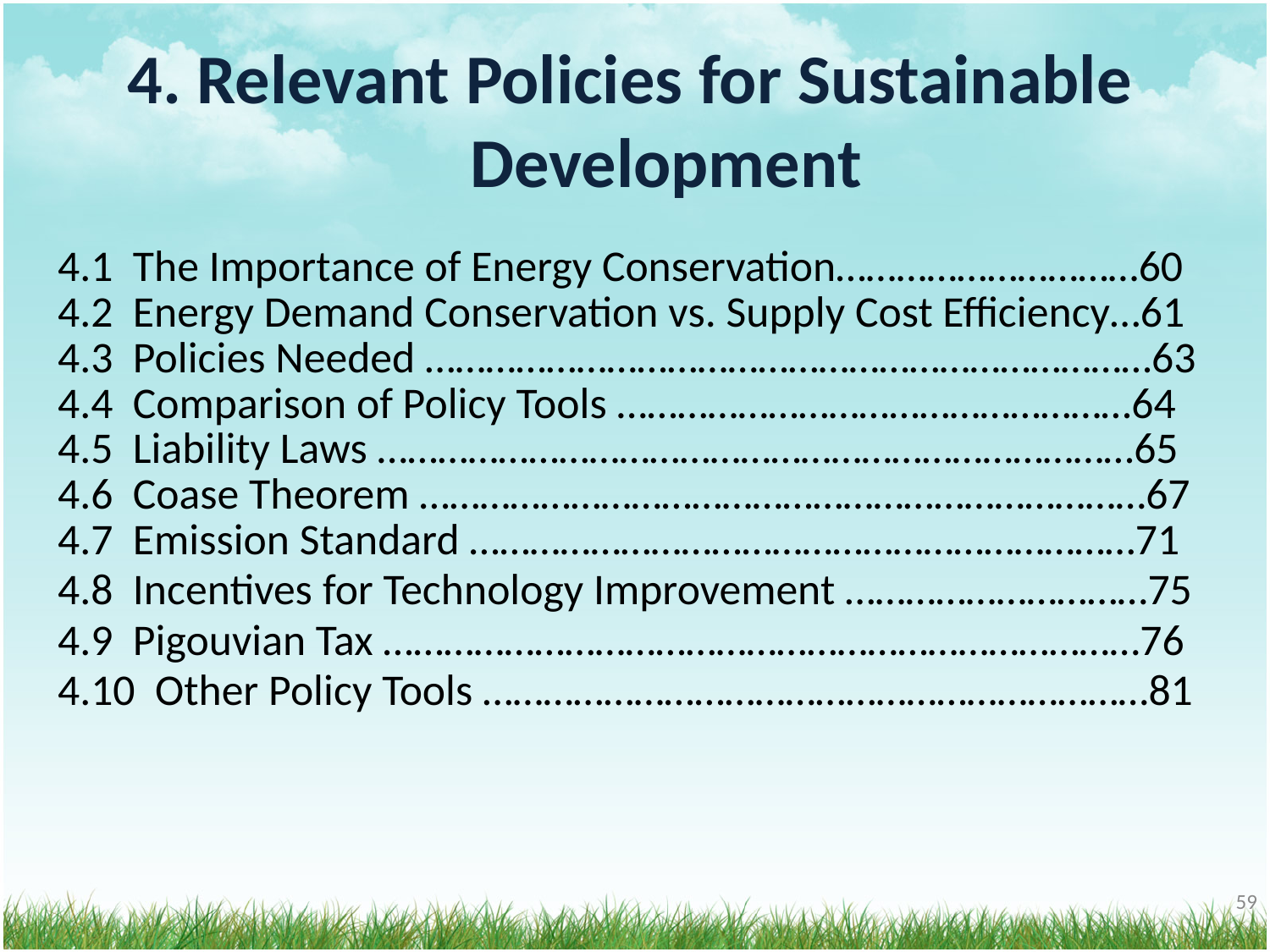

# 4. Relevant Policies for Sustainable Development
4.1  The Importance of Energy Conservation…………………………60
4.2  Energy Demand Conservation vs. Supply Cost Efficiency…61
4.3  Policies Needed ………………………………………………………………63
4.4  Comparison of Policy Tools ……………………………………………64
4.5  Liability Laws …………………………………………………………………65
4.6  Coase Theorem ………………………………………………………………67
4.7  Emission Standard …………………………………………………………71
4.8  Incentives for Technology Improvement …………………………75
4.9  Pigouvian Tax …………………………………………………………………76
4.10  Other Policy Tools …………………………………………………………81

59